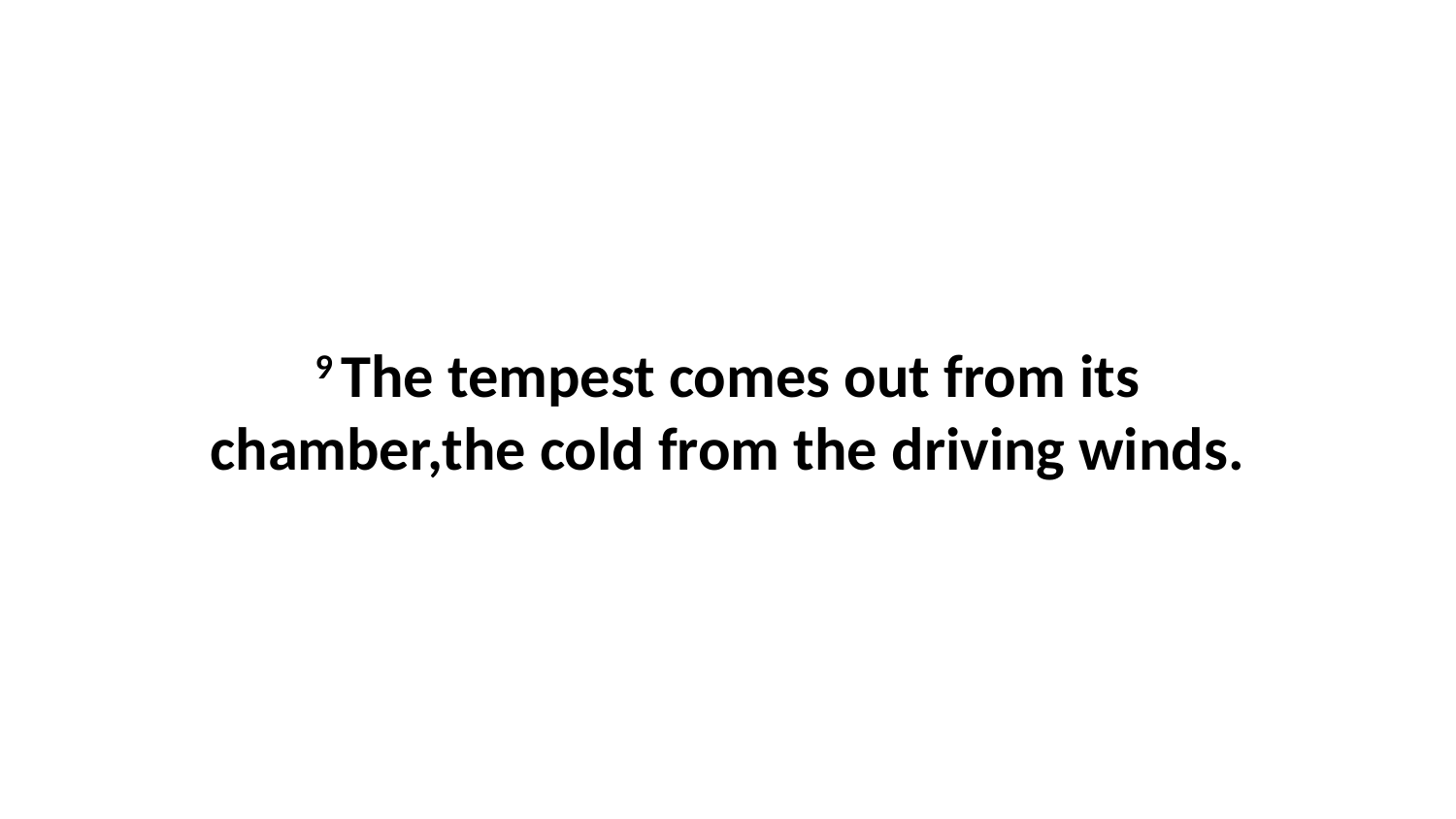

9 The tempest comes out from its chamber,the cold from the driving winds.